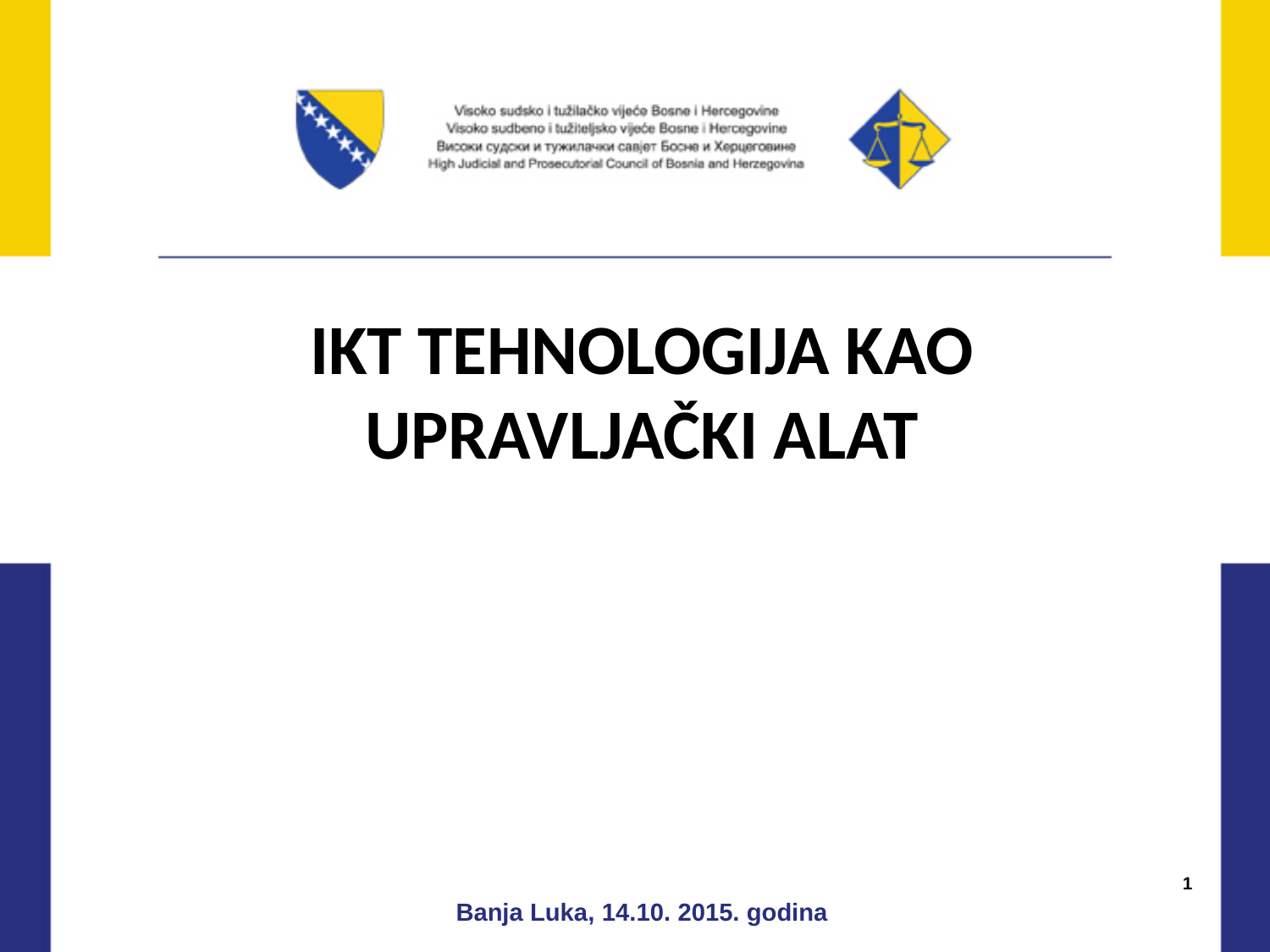

# IKT TEHNOLOGIJA KAO UPRAVLJAČKI ALAT Banja Luka, 14.10. 2015. godina